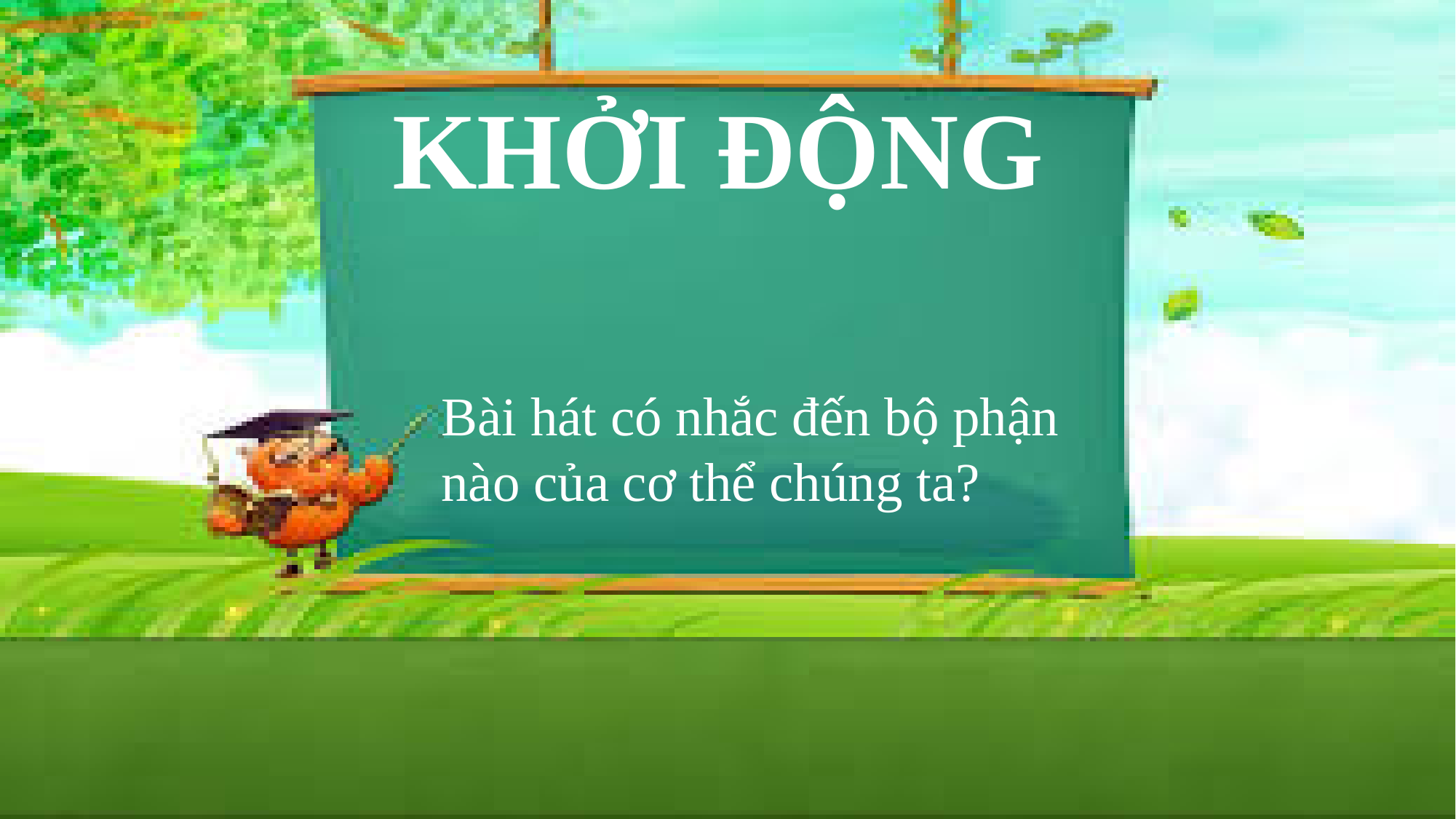

KHỞI ĐỘNG
Bài hát có nhắc đến bộ phận nào của cơ thể chúng ta?